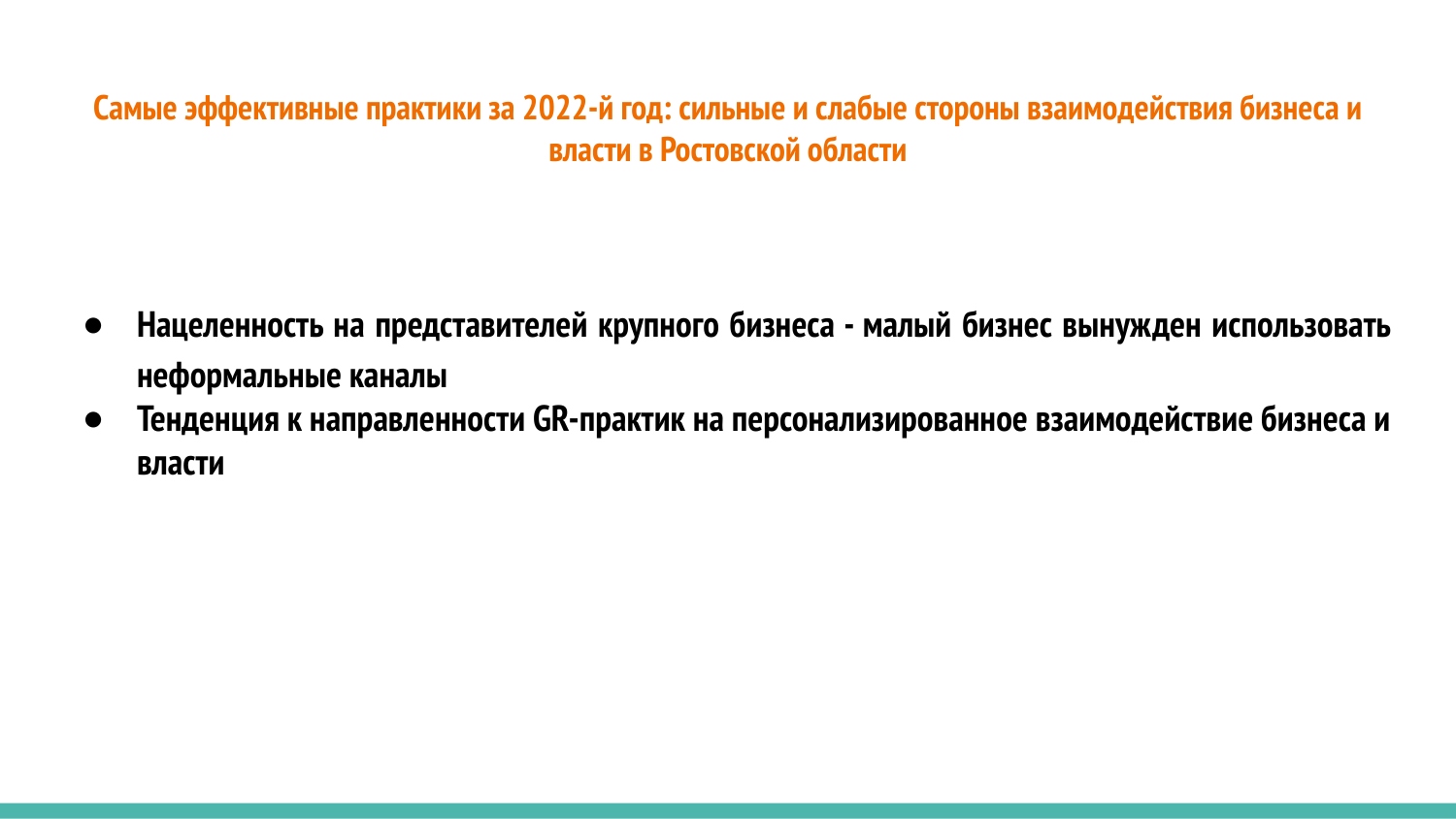

# Самые эффективные практики за 2022-й год: сильные и слабые стороны взаимодействия бизнеса и власти в Ростовской области
Нацеленность на представителей крупного бизнеса - малый бизнес вынужден использовать неформальные каналы
Тенденция к направленности GR-практик на персонализированное взаимодействие бизнеса и власти